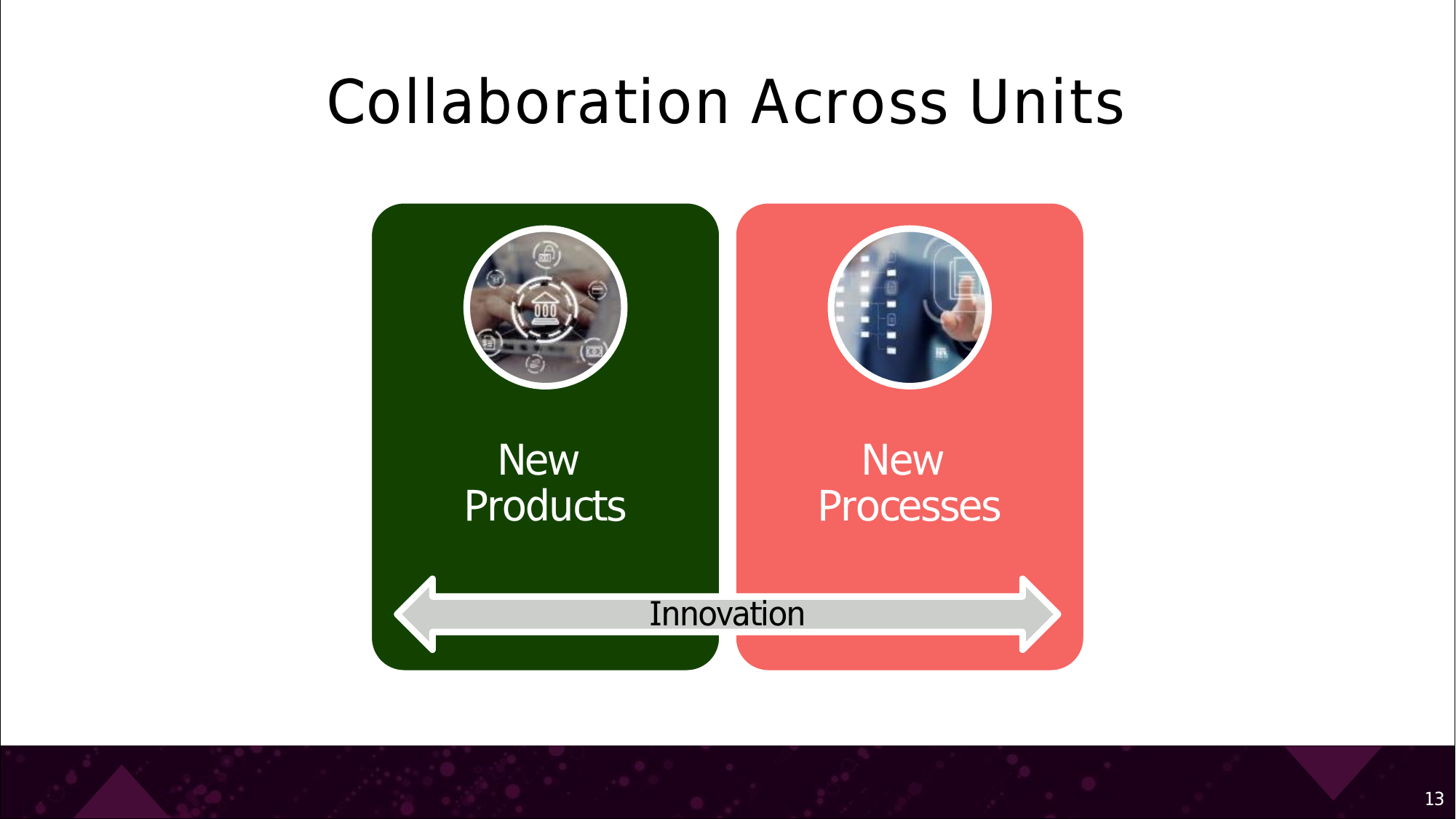

# Collaboration Across Units
New
Products
New
Processes
Innovation
13